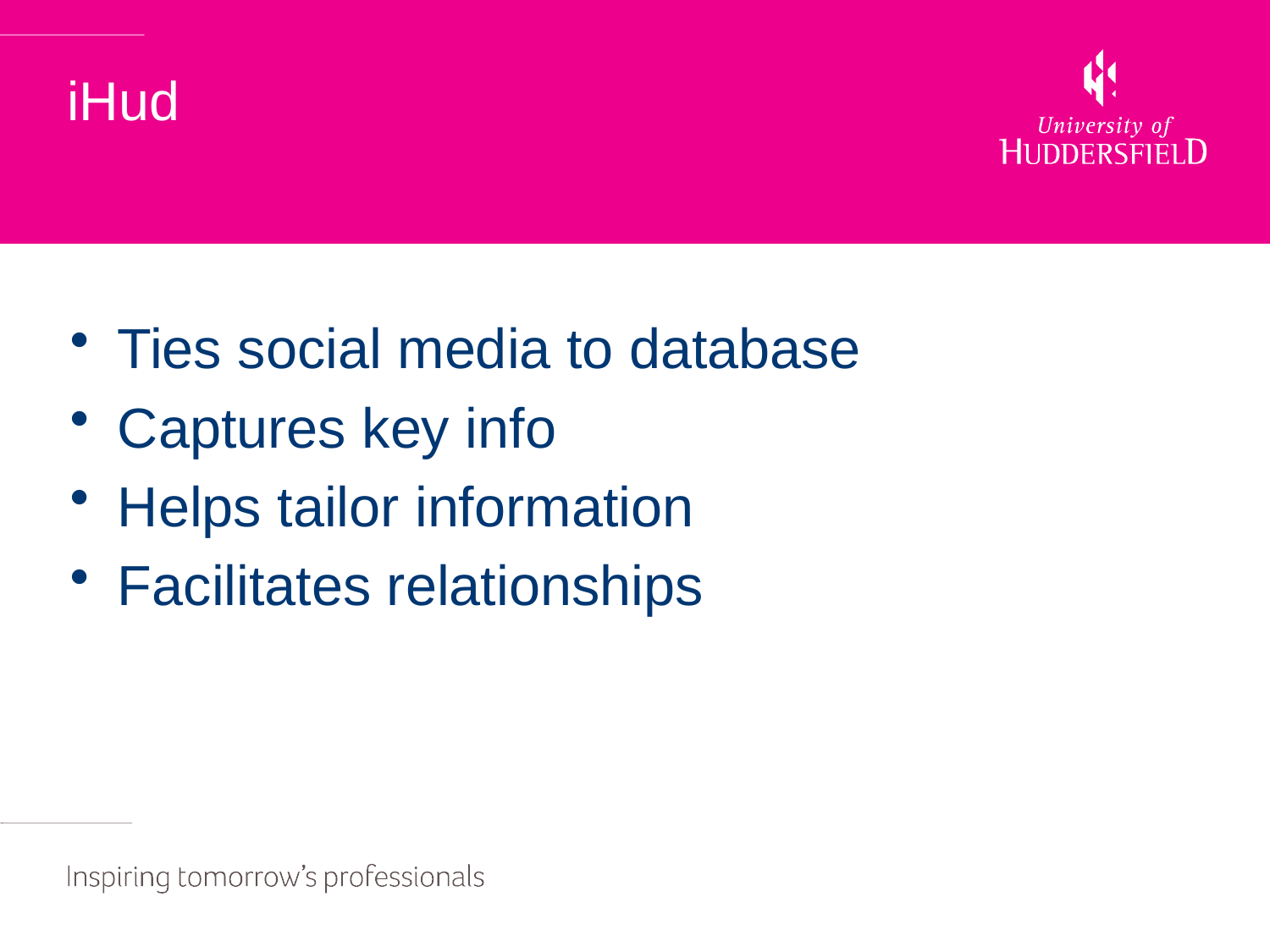

# iHud
Ties social media to database
Captures key info
Helps tailor information
Facilitates relationships